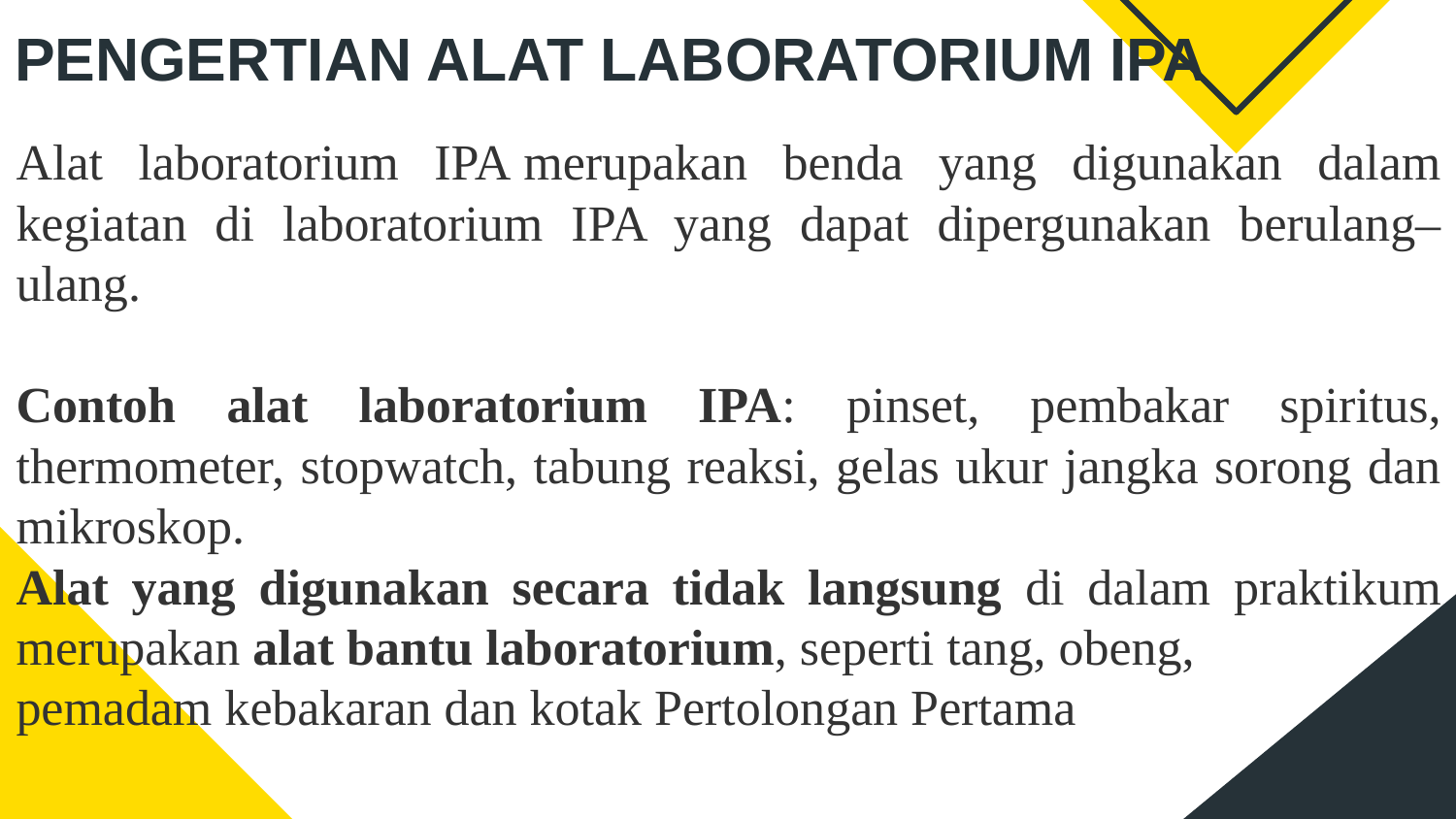

# PENGERTIAN ALAT LABORATORIUM IPA
Alat laboratorium IPA merupakan benda yang digunakan dalam kegiatan di laboratorium IPA yang dapat dipergunakan berulang–ulang.

Contoh alat laboratorium IPA: pinset, pembakar spiritus, thermometer, stopwatch, tabung reaksi, gelas ukur jangka sorong dan mikroskop.
Alat yang digunakan secara tidak langsung di dalam praktikum merupakan alat bantu laboratorium, seperti tang, obeng,
pemadam kebakaran dan kotak Pertolongan Pertama